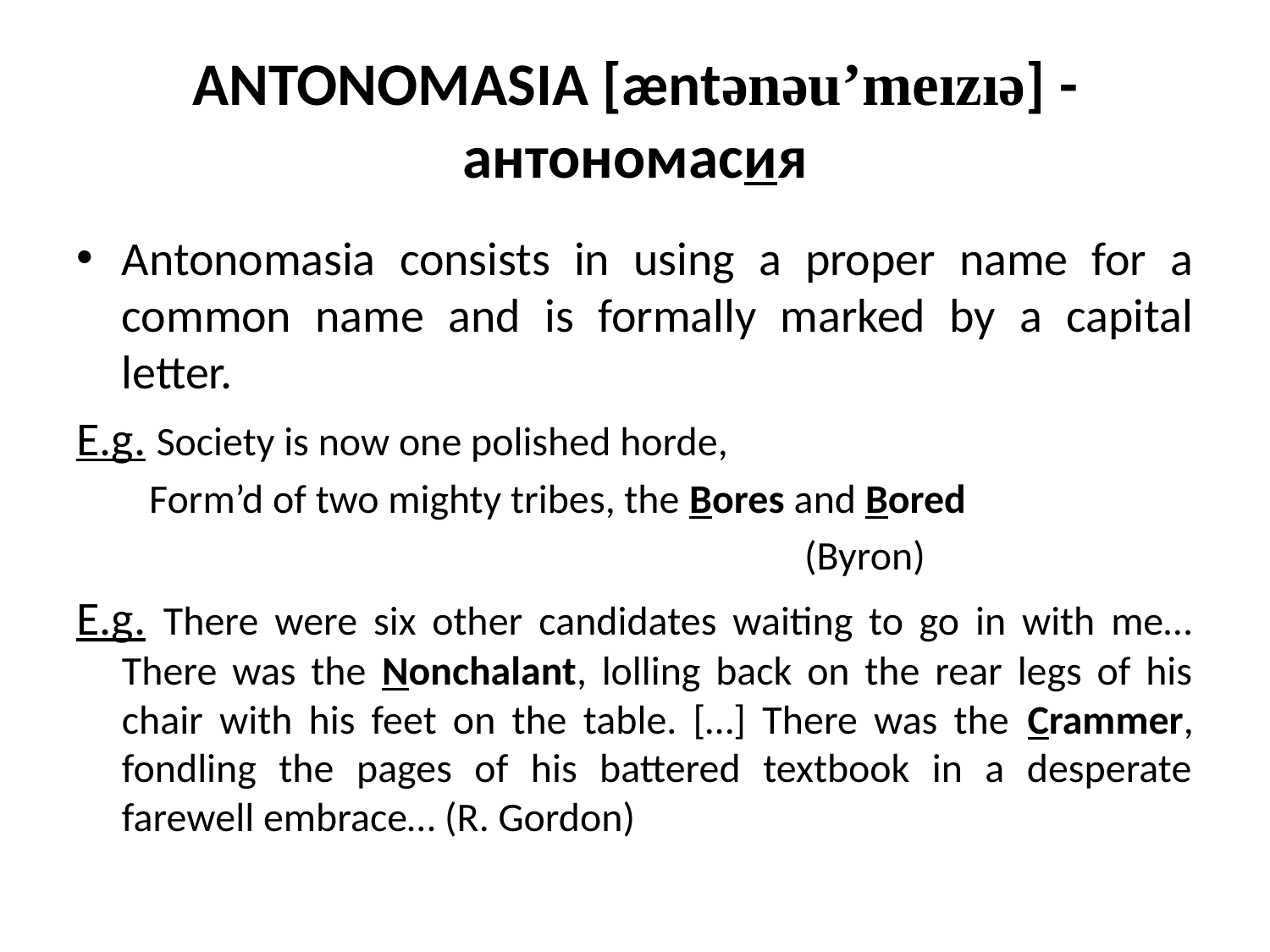

# ANTONOMASIA [æntənəu’meızıə] - антономасия
Antonomasia consists in using a proper name for a common name and is formally marked by a capital letter.
E.g. Society is now one polished horde,
        Form’d of two mighty tribes, the Bores and Bored
                                                                                (Byron)
E.g. There were six other candidates waiting to go in with me… There was the Nonchalant, lolling back on the rear legs of his chair with his feet on the table. […] There was the Crammer, fondling the pages of his battered textbook in a desperate farewell embrace… (R. Gordon)